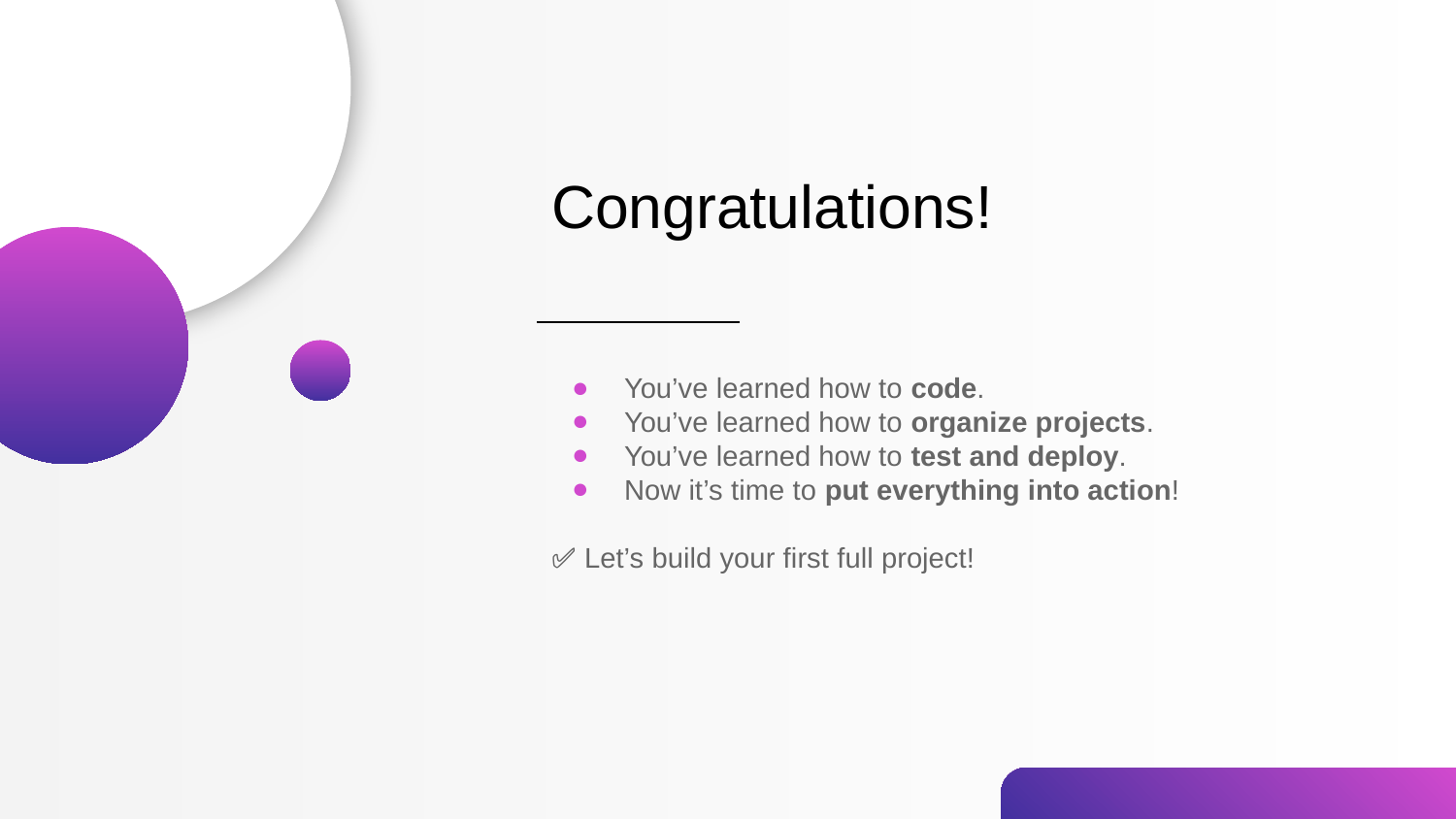

# Congratulations!

You’ve learned how to code.
You’ve learned how to organize projects.
You’ve learned how to test and deploy.
Now it’s time to put everything into action!

✅ Let’s build your first full project!